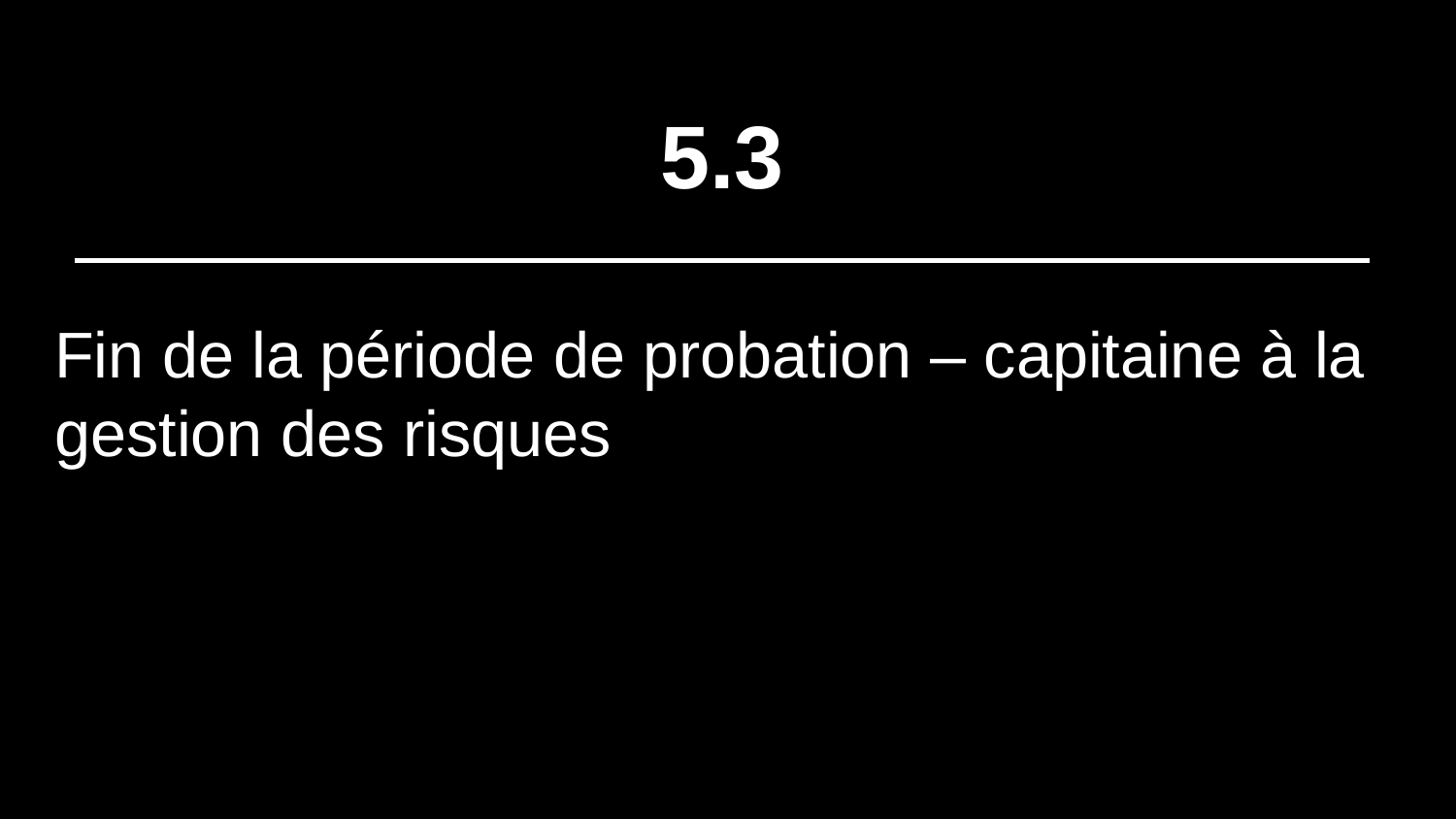

# 5.3
Fin de la période de probation – capitaine à la gestion des risques